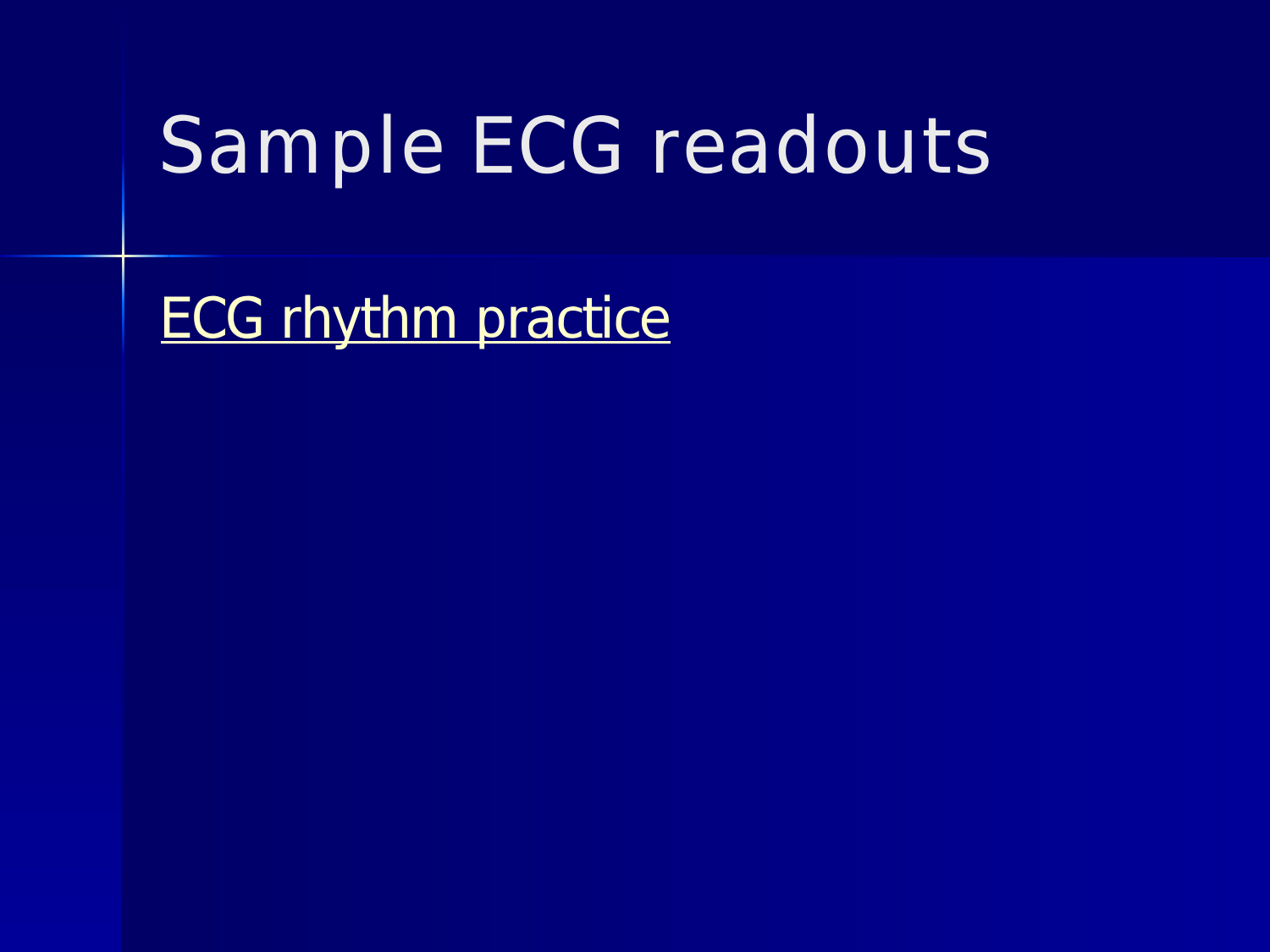

# Sample ECG readouts
ECG rhythm practice